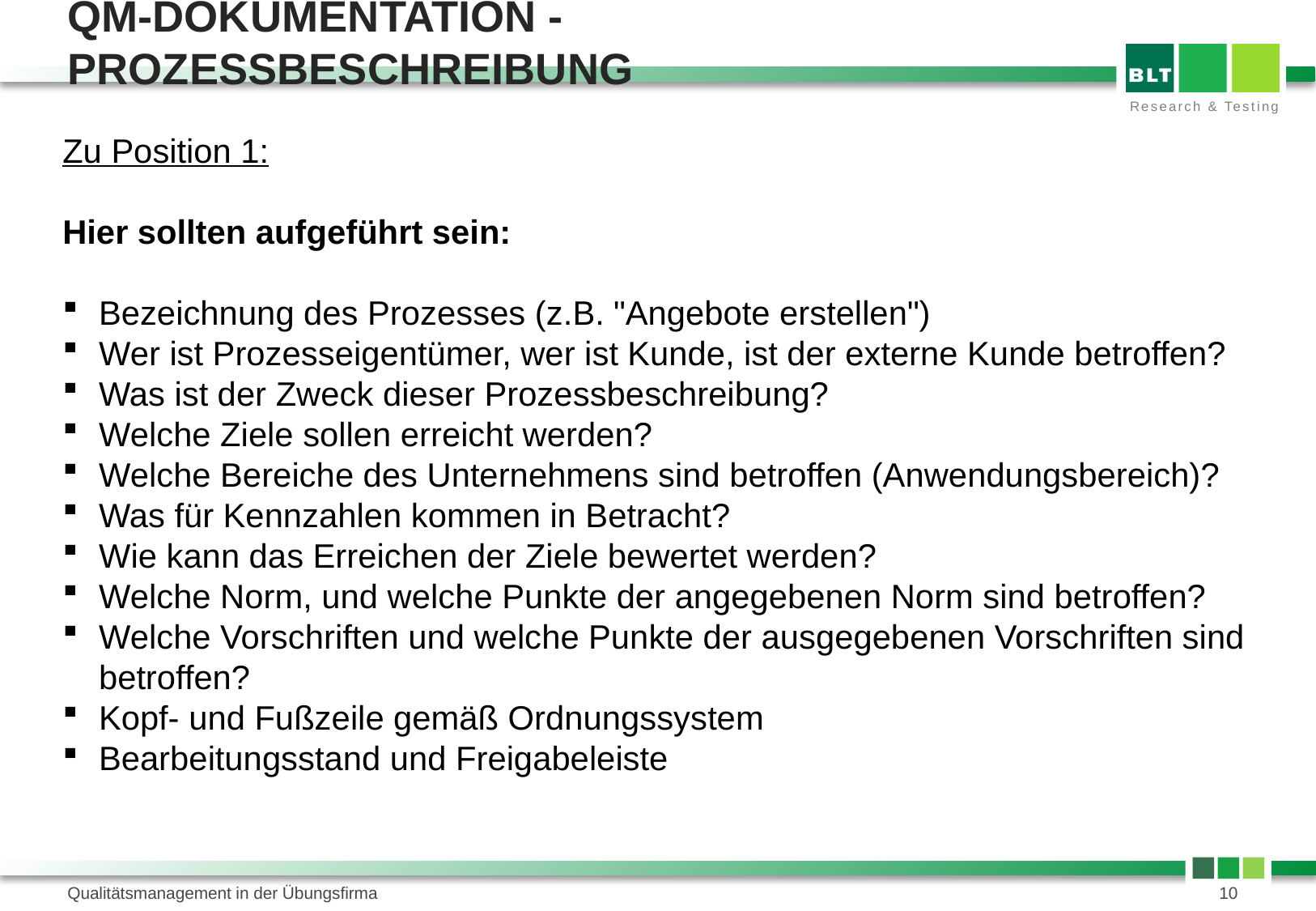

# QM-Dokumentation - Prozessbeschreibung
Zu Position 1:
Hier sollten aufgeführt sein:

Bezeichnung des Prozesses (z.B. "Angebote erstellen")
Wer ist Prozesseigentümer, wer ist Kunde, ist der externe Kunde betroffen?
Was ist der Zweck dieser Prozessbeschreibung?
Welche Ziele sollen erreicht werden?
Welche Bereiche des Unternehmens sind betroffen (Anwendungsbereich)?
Was für Kennzahlen kommen in Betracht?
Wie kann das Erreichen der Ziele bewertet werden?
Welche Norm, und welche Punkte der angegebenen Norm sind betroffen?
Welche Vorschriften und welche Punkte der ausgegebenen Vorschriften sind betroffen?
Kopf- und Fußzeile gemäß Ordnungssystem
Bearbeitungsstand und Freigabeleiste
Qualitätsmanagement in der Übungsfirma
10